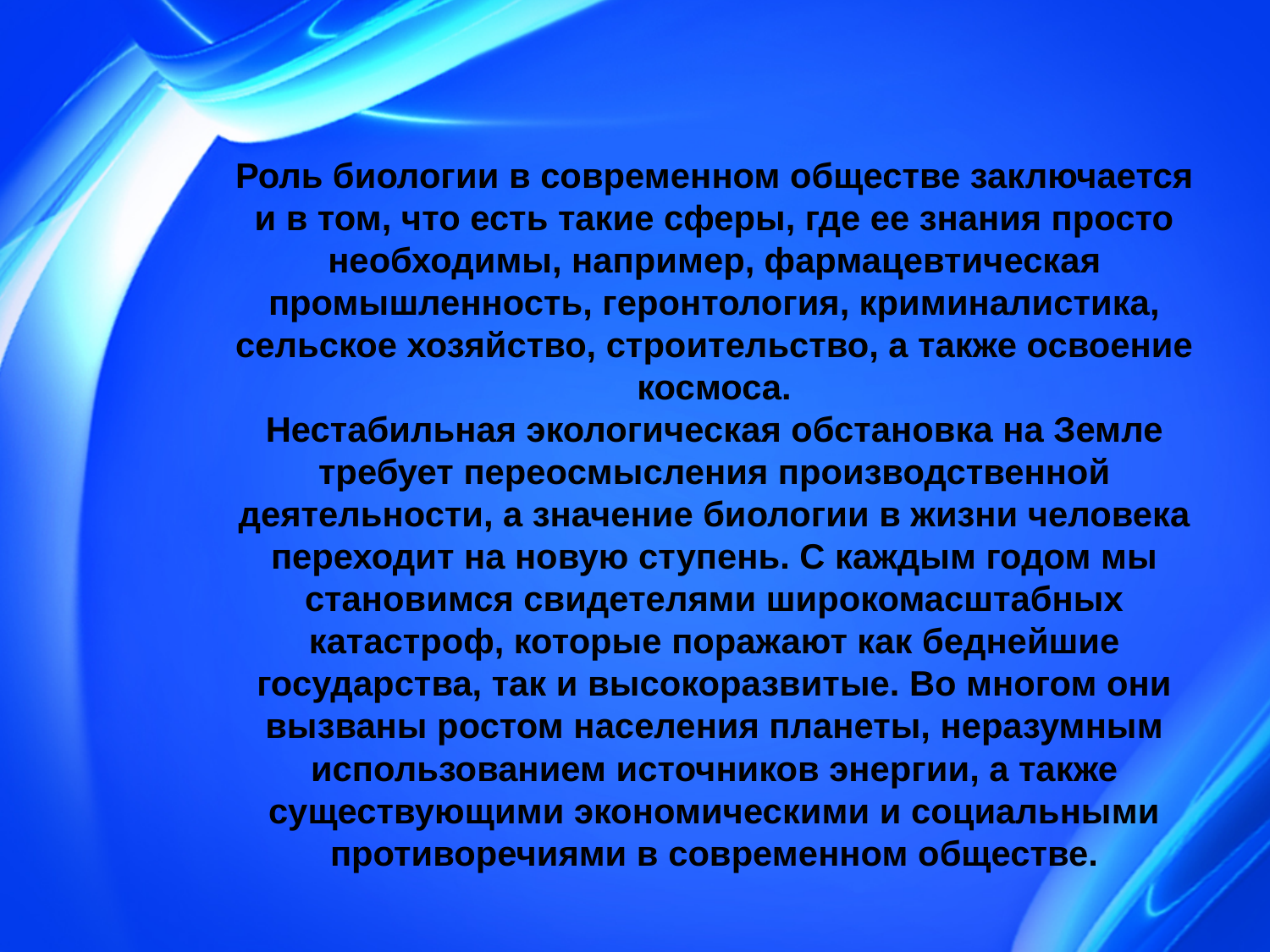

# Роль биологии в современном обществе заключается и в том, что есть такие сферы, где ее знания просто необходимы, например, фармацевтическая промышленность, геронтология, криминалистика, сельское хозяйство, строительство, а также освоение космоса. Нестабильная экологическая обстановка на Земле требует переосмысления производственной деятельности, а значение биологии в жизни человека переходит на новую ступень. С каждым годом мы становимся свидетелями широкомасштабных катастроф, которые поражают как беднейшие государства, так и высокоразвитые. Во многом они вызваны ростом населения планеты, неразумным использованием источников энергии, а также существующими экономическими и социальными противоречиями в современном обществе.